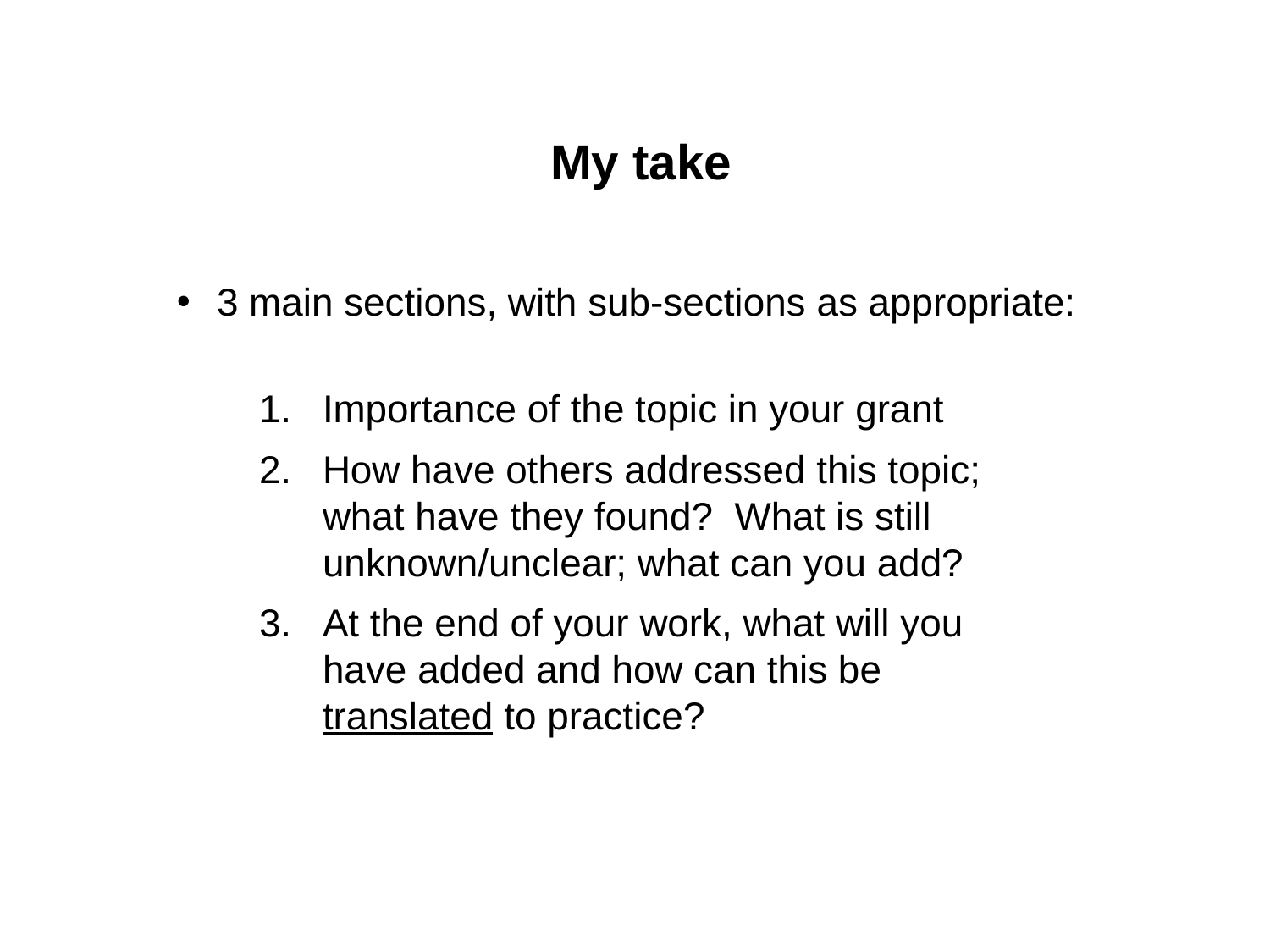

My take
3 main sections, with sub-sections as appropriate:
Importance of the topic in your grant
How have others addressed this topic; what have they found?  What is still unknown/unclear; what can you add?
At the end of your work, what will you have added and how can this be translated to practice?